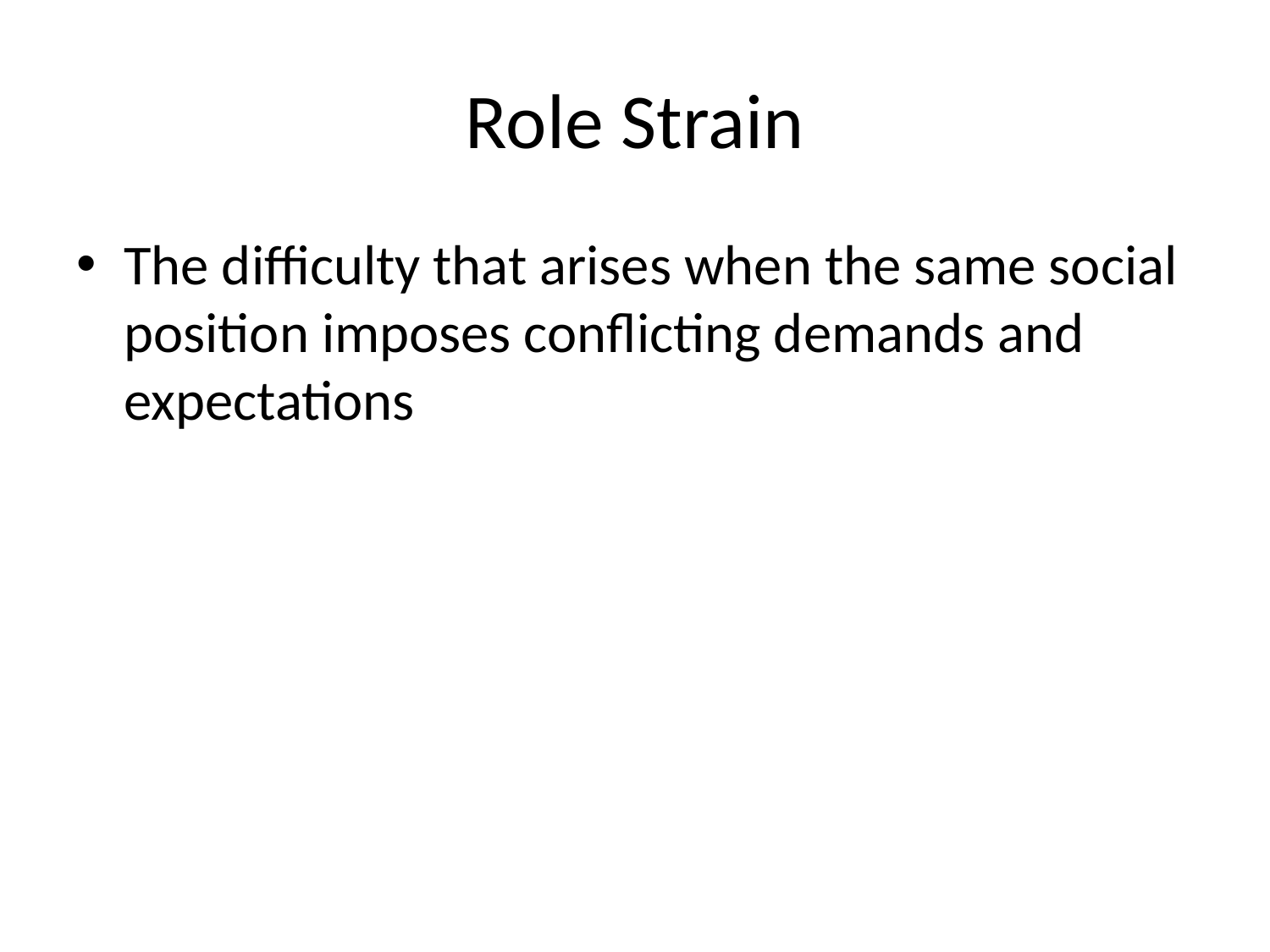

# Role Strain
The difficulty that arises when the same social position imposes conflicting demands and expectations